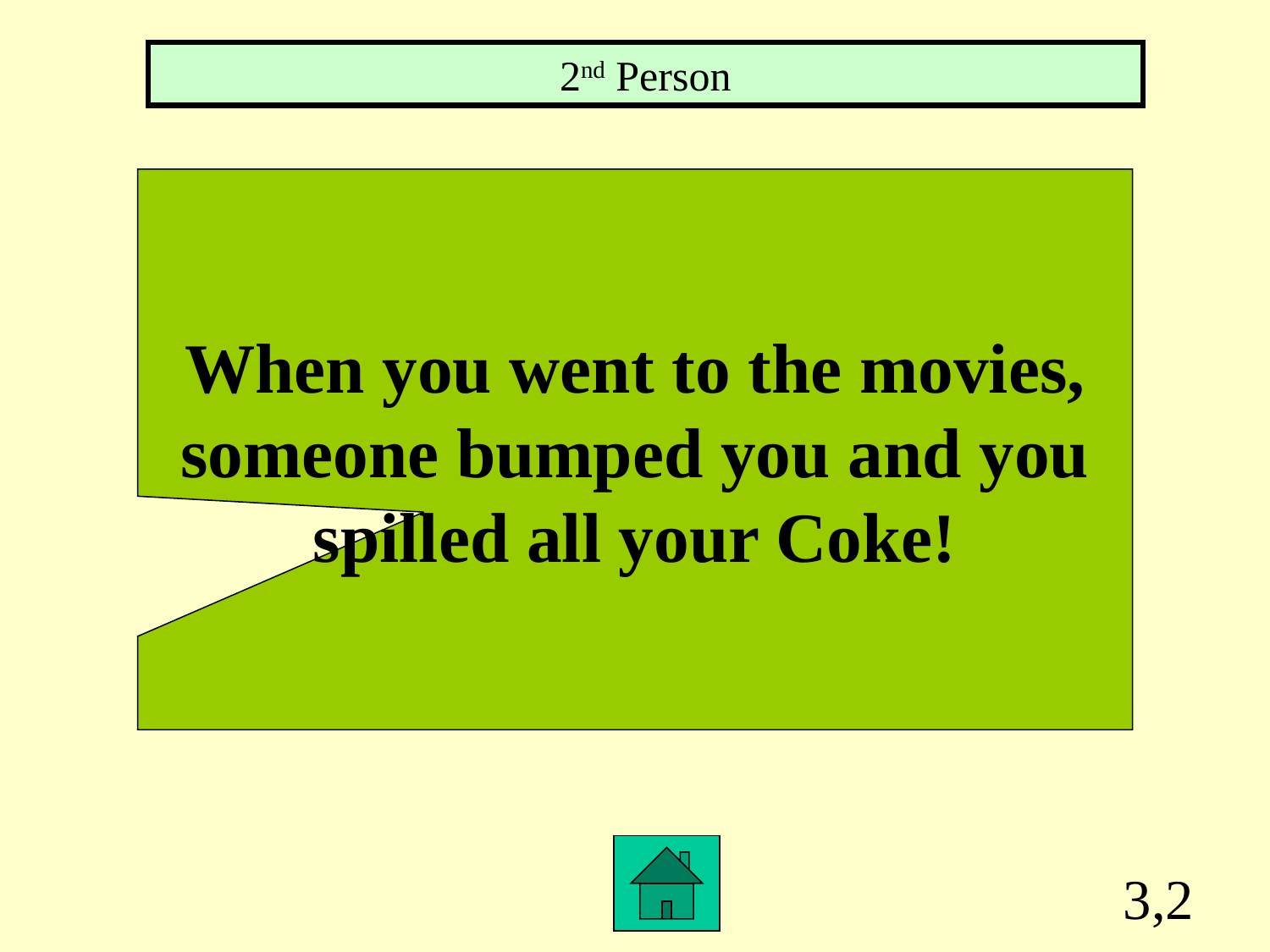

2nd Person
When you went to the movies,
someone bumped you and you
spilled all your Coke!

3,2